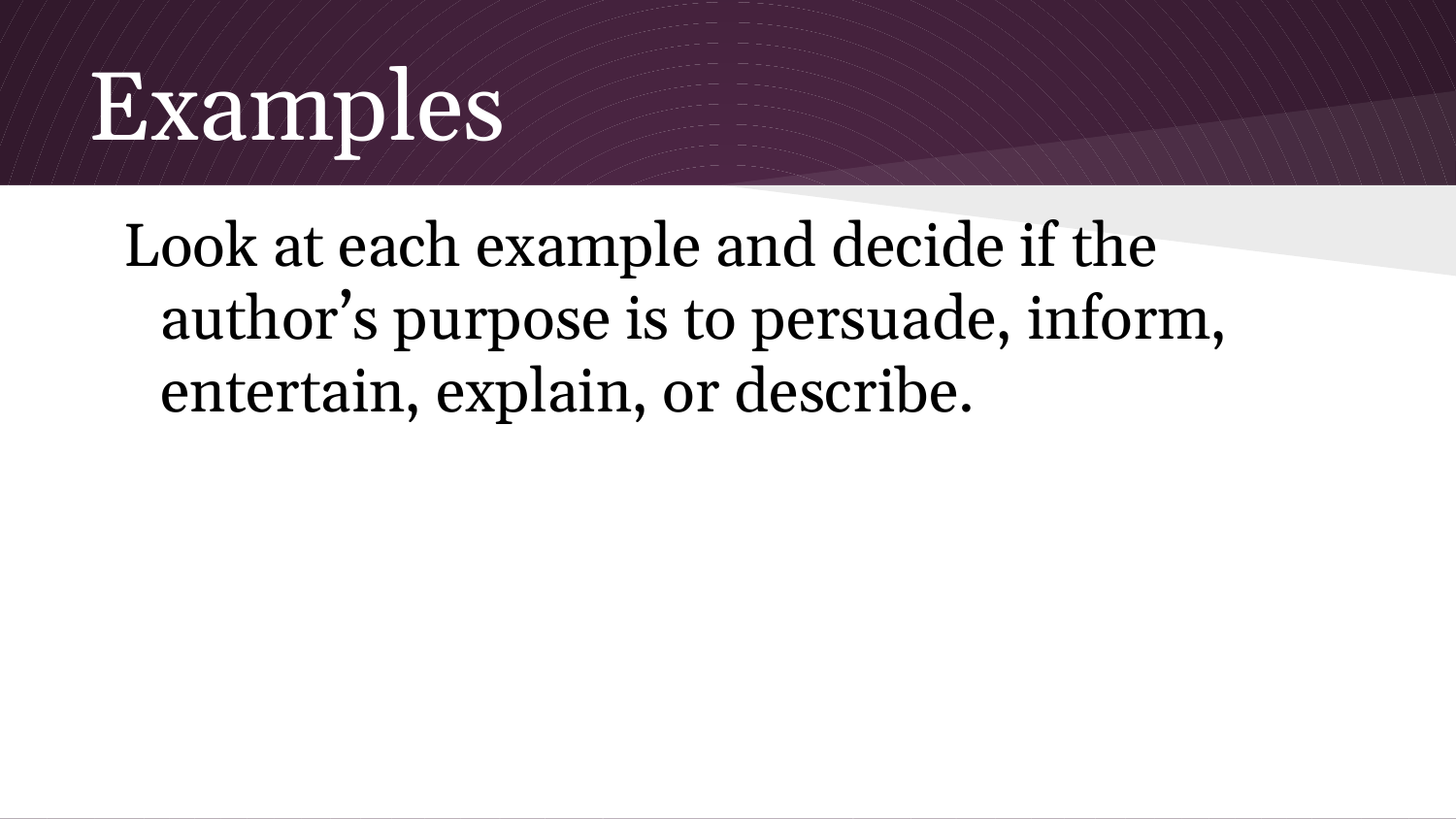

# Examples
Look at each example and decide if the author’s purpose is to persuade, inform, entertain, explain, or describe.